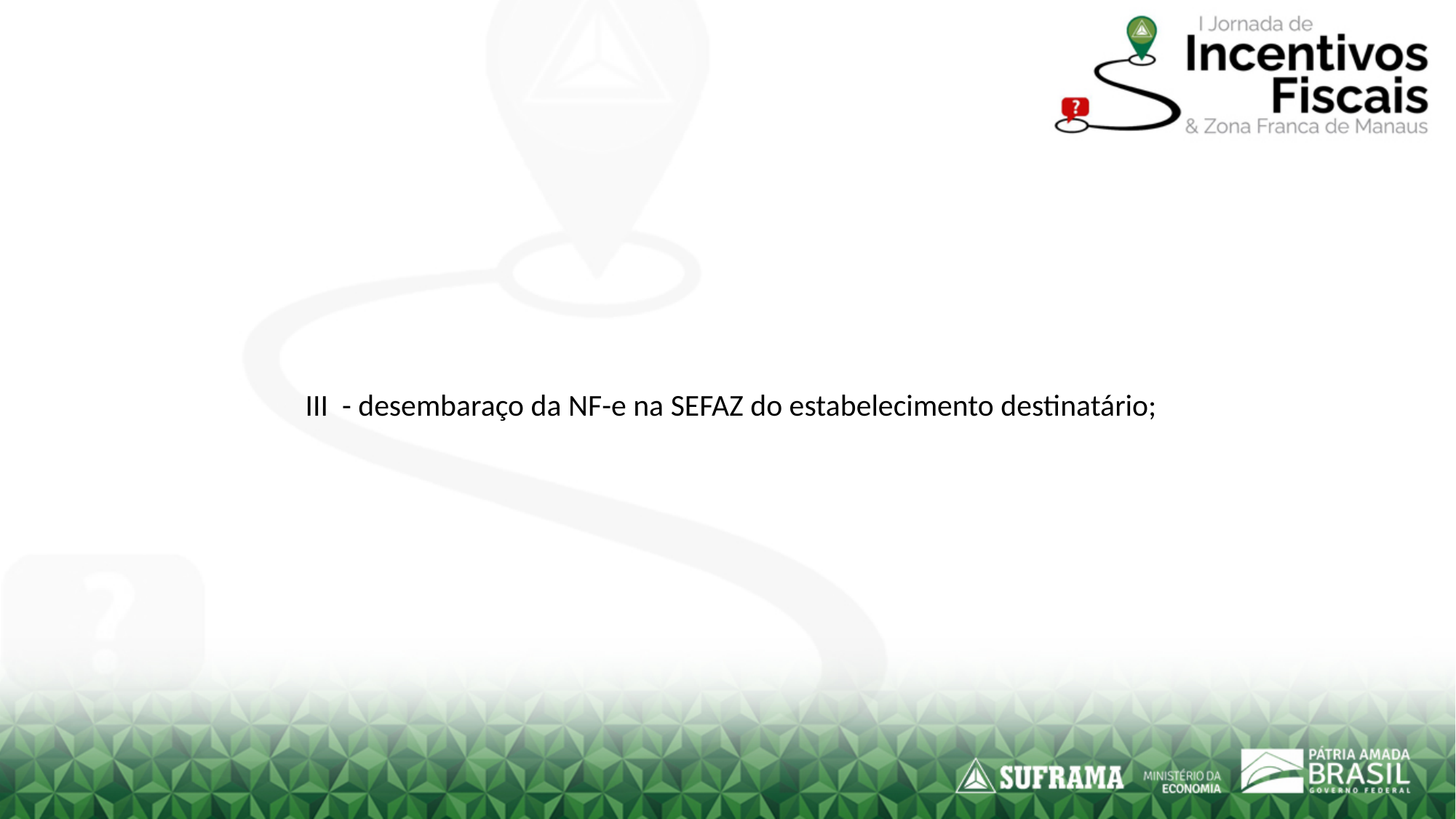

# III  - desembaraço da NF-e na SEFAZ do estabelecimento destinatário;